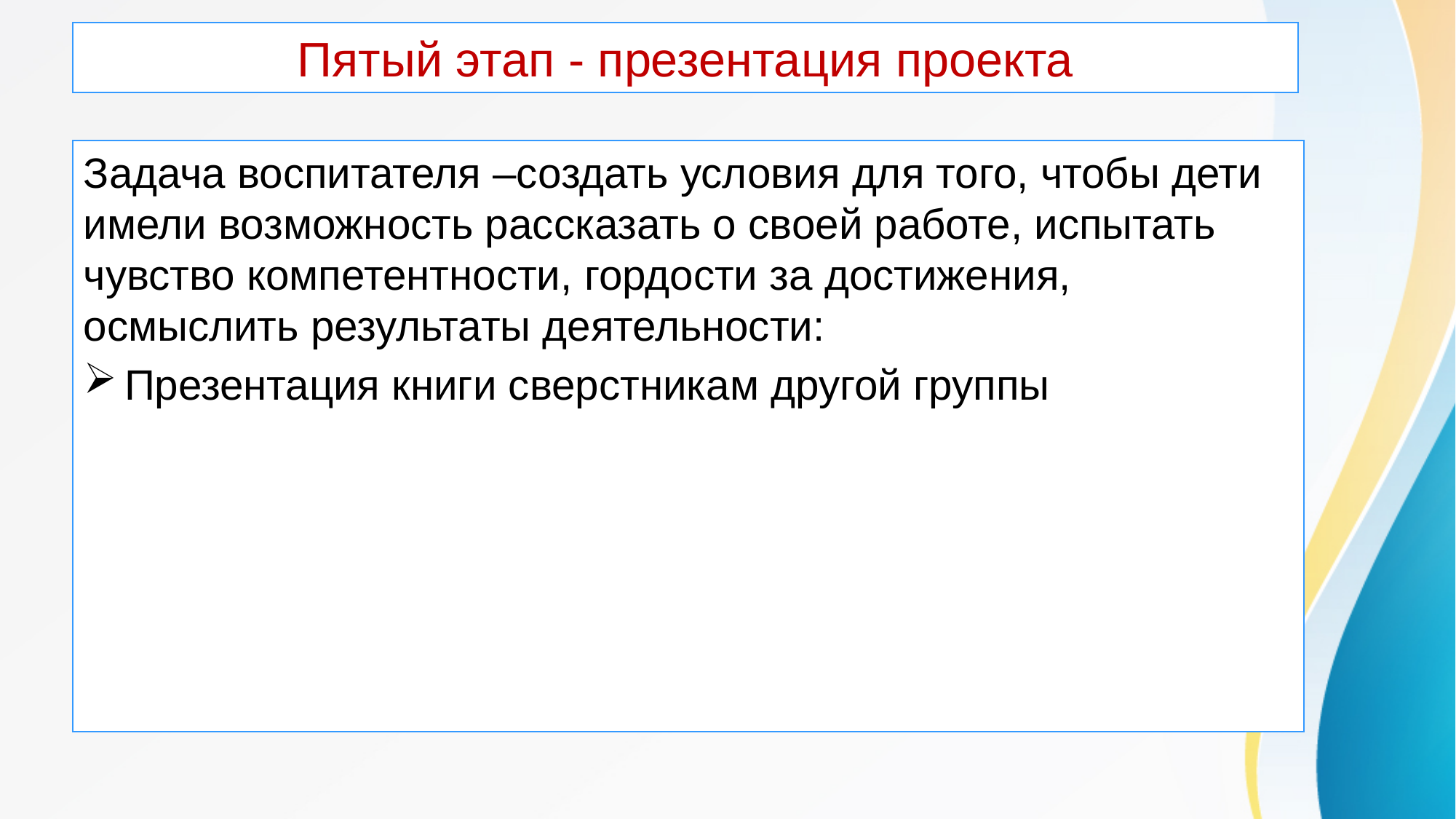

# Пятый этап - презентация проекта
Задача воспитателя –создать условия для того, чтобы дети имели возможность рассказать о своей работе, испытать чувство компетентности, гордости за достижения, осмыслить результаты деятельности:
Презентация книги сверстникам другой группы